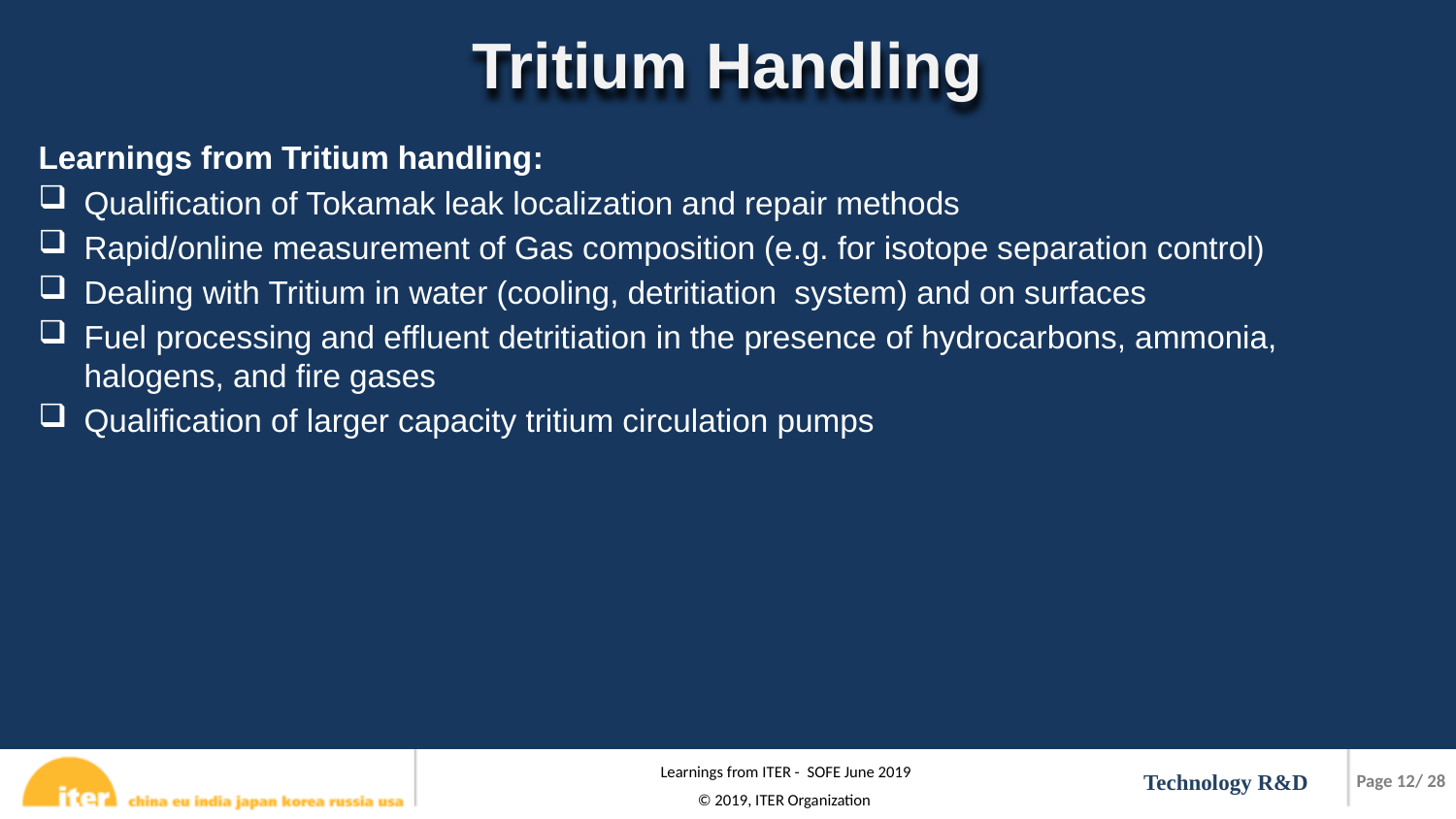

Tritium Handling
Learnings from Tritium handling:
Qualification of Tokamak leak localization and repair methods
Rapid/online measurement of Gas composition (e.g. for isotope separation control)
Dealing with Tritium in water (cooling, detritiation  system) and on surfaces
Fuel processing and effluent detritiation in the presence of hydrocarbons, ammonia, halogens, and fire gases
Qualification of larger capacity tritium circulation pumps

Technology R&D